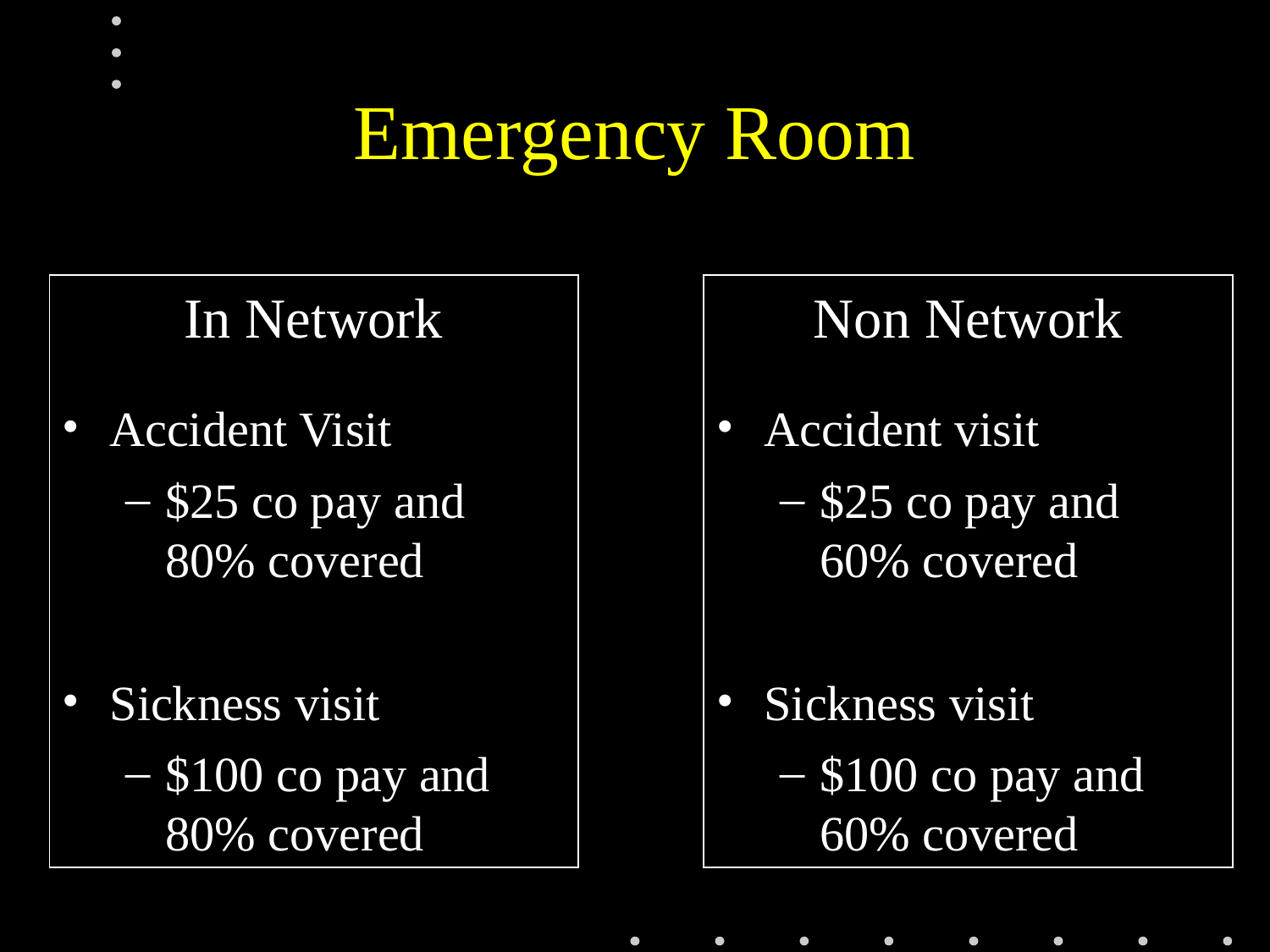

# Emergency Room
In Network

Accident Visit
$25 co pay and 80% covered

Sickness visit
$100 co pay and 80% covered
Non Network

Accident visit
$25 co pay and 60% covered

Sickness visit
$100 co pay and 60% covered